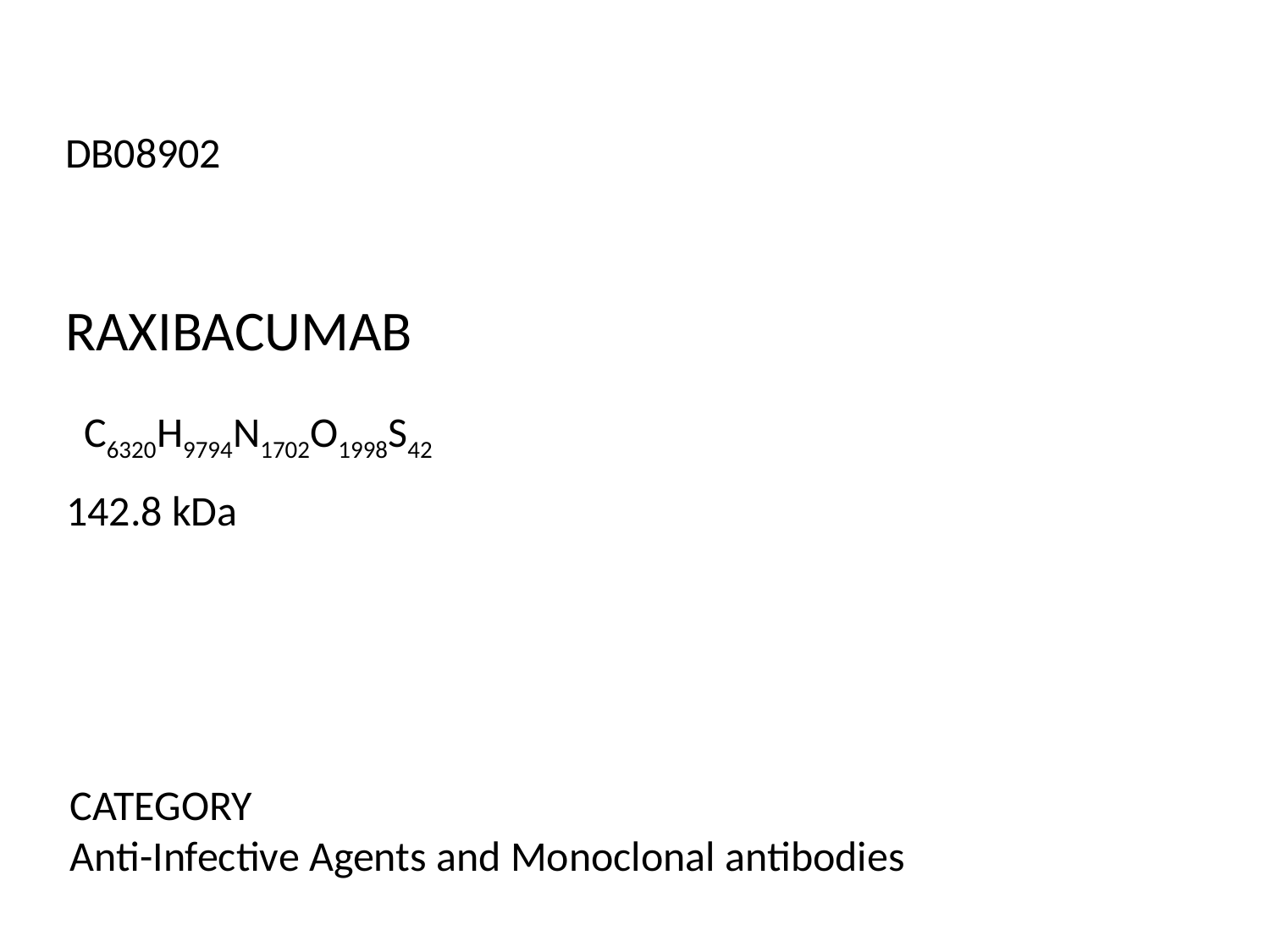

DB08902
RAXIBACUMAB
C6320H9794N1702O1998S42
142.8 kDa
CATEGORY
Anti-Infective Agents and Monoclonal antibodies